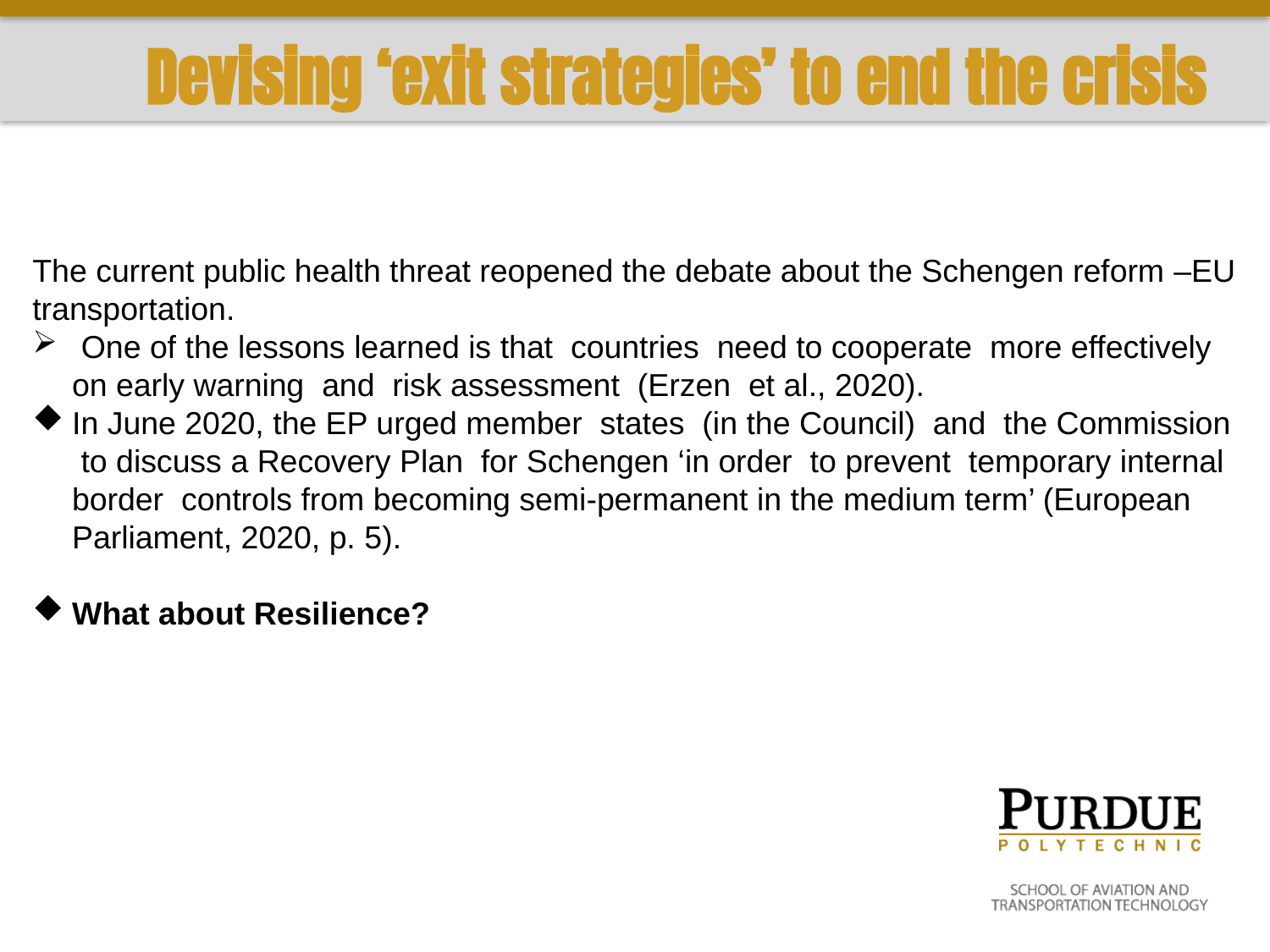

# Devising ‘exit strategies’ to end the crisis
The current public health threat reopened the debate about the Schengen reform –EU transportation.
 One of the lessons learned is that  countries  need to cooperate  more effectively on early warning  and  risk assessment  (Erzen  et al., 2020).
In June 2020, the EP urged member  states  (in the Council)  and  the Commission  to discuss a Recovery Plan  for Schengen ‘in order  to prevent  temporary internal  border  controls from becoming semi-permanent in the medium term’ (European Parliament, 2020, p. 5).

What about Resilience?